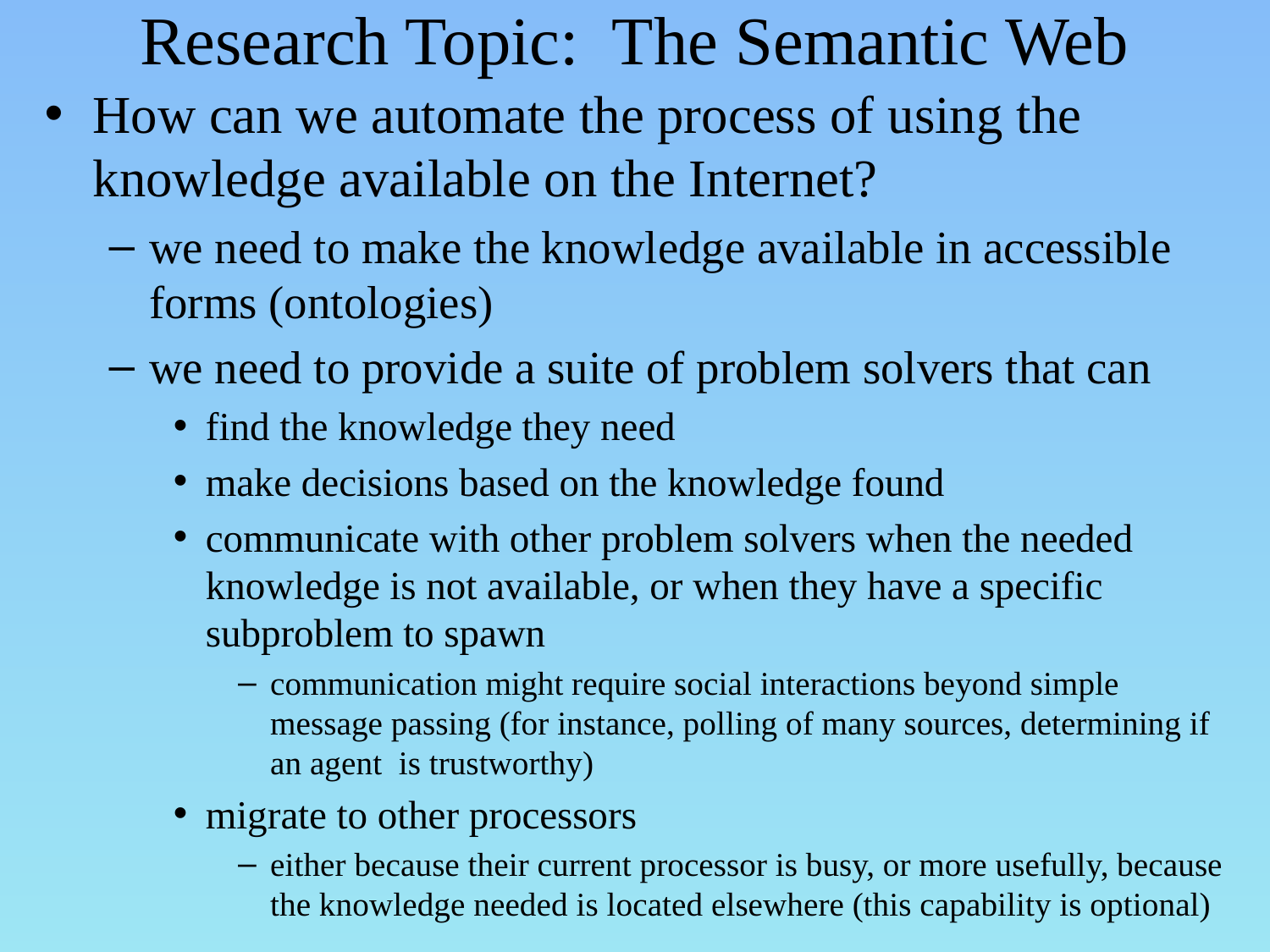

# Research Topic:  The Semantic Web
How can we automate the process of using the knowledge available on the Internet?
we need to make the knowledge available in accessible forms (ontologies)
we need to provide a suite of problem solvers that can
find the knowledge they need
make decisions based on the knowledge found
communicate with other problem solvers when the needed knowledge is not available, or when they have a specific subproblem to spawn
communication might require social interactions beyond simple message passing (for instance, polling of many sources, determining if an agent  is trustworthy)
migrate to other processors
either because their current processor is busy, or more usefully, because the knowledge needed is located elsewhere (this capability is optional)